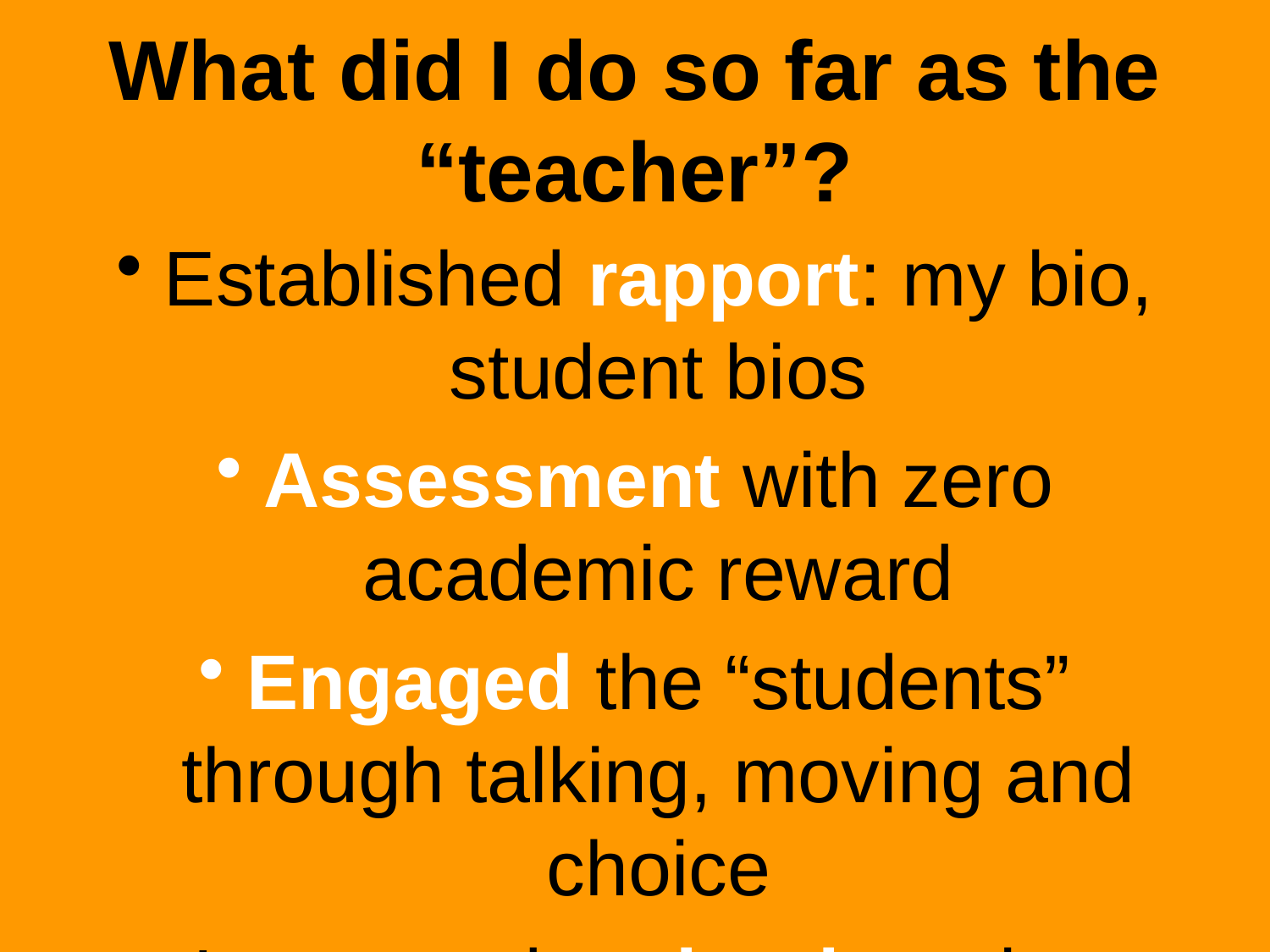

# What did I do so far as the “teacher”?
Established rapport: my bio, student bios
Assessment with zero academic reward
Engaged the “students” through talking, moving and choice
Integrated technology into learning
In which order should we discuss these?